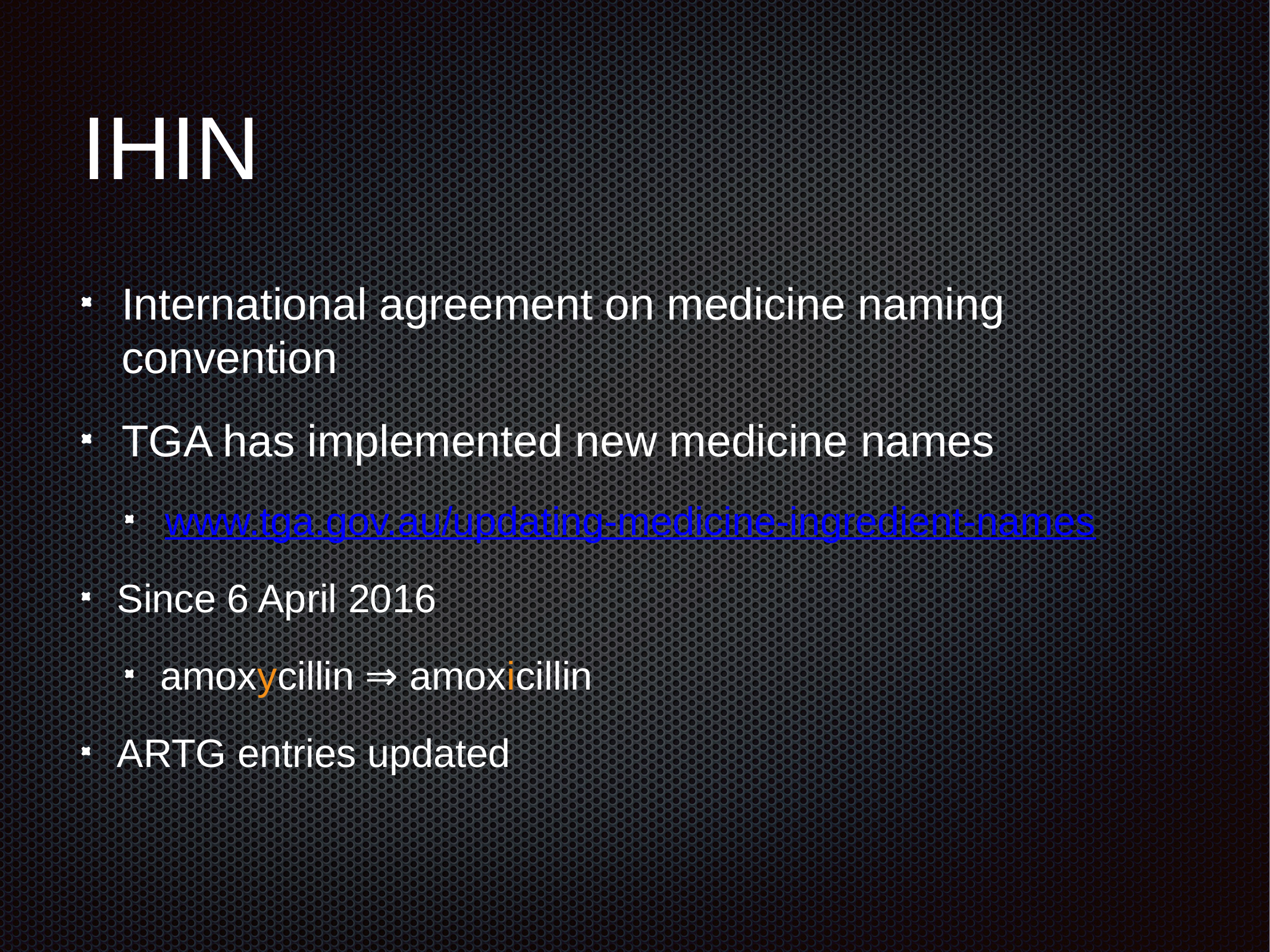

# IHIN
International agreement on medicine naming convention
TGA has implemented new medicine names
www.tga.gov.au/updating-medicine-ingredient-names
Since 6 April 2016
amoxycillin ⇒ amoxicillin
ARTG entries updated